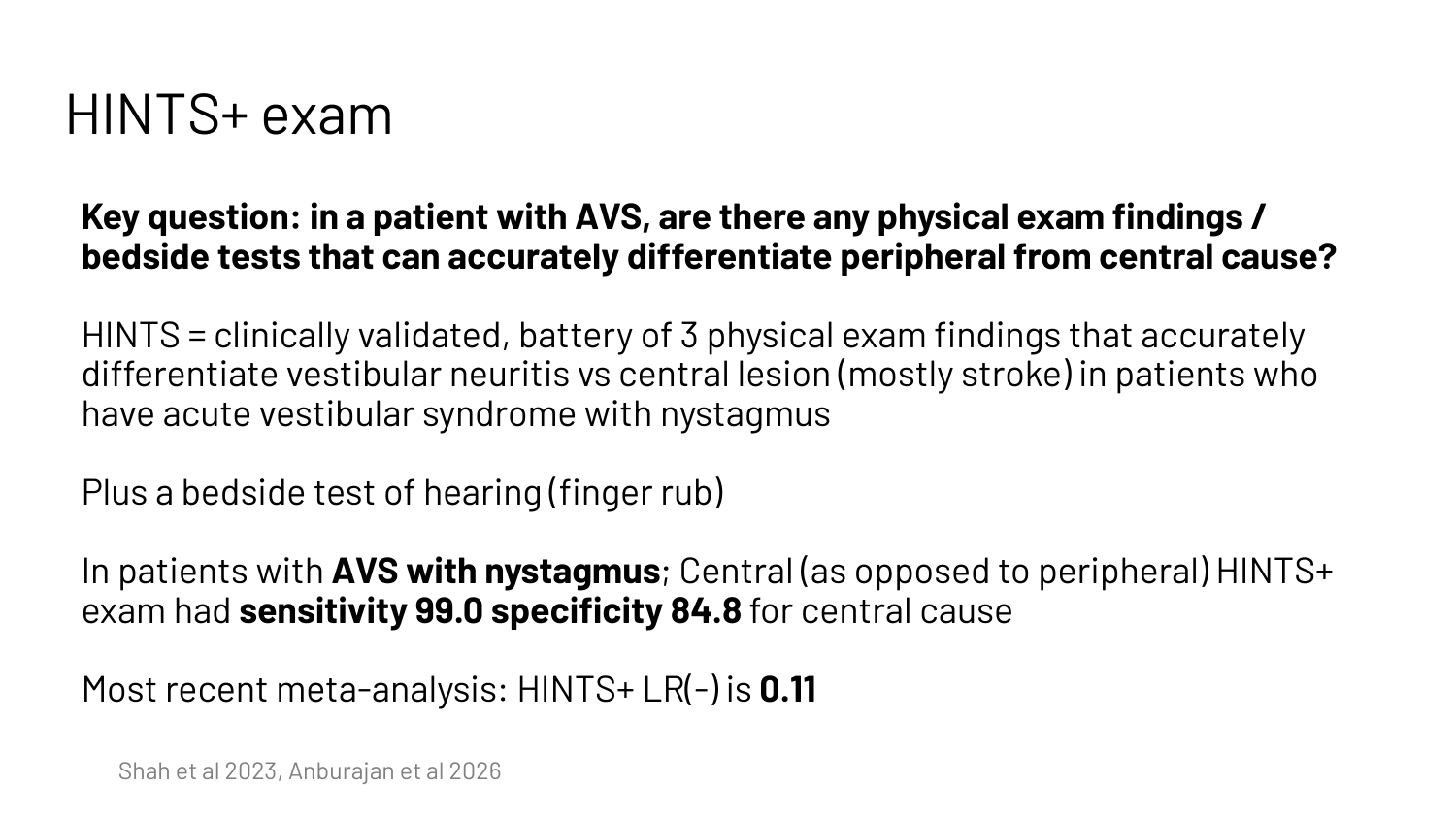

# HINTS+ exam
Key question: in a patient with AVS, are there any physical exam findings / bedside tests that can accurately differentiate peripheral from central cause?

HINTS = clinically validated, battery of 3 physical exam findings that accurately differentiate vestibular neuritis vs central lesion (mostly stroke) in patients who have acute vestibular syndrome with nystagmus

Plus a bedside test of hearing (finger rub)

In patients with AVS with nystagmus; Central (as opposed to peripheral) HINTS+ exam had sensitivity 99.0 specificity 84.8 for central cause

Most recent meta-analysis: HINTS+ LR(-) is 0.11
Shah et al 2023, Anburajan et al 2026